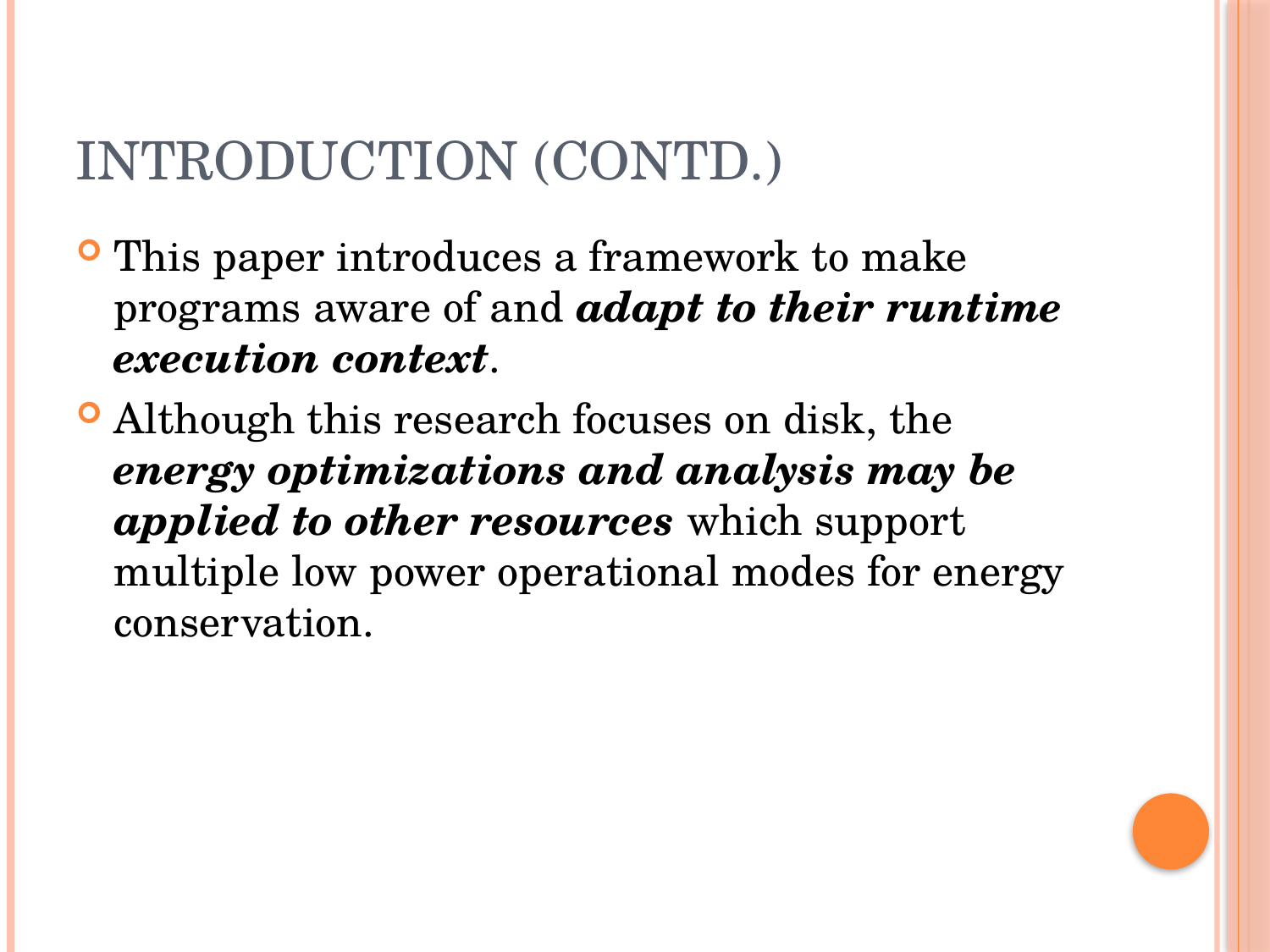

# Introduction (Contd.)
This paper introduces a framework to make programs aware of and adapt to their runtime execution context.
Although this research focuses on disk, the energy optimizations and analysis may be applied to other resources which support multiple low power operational modes for energy conservation.